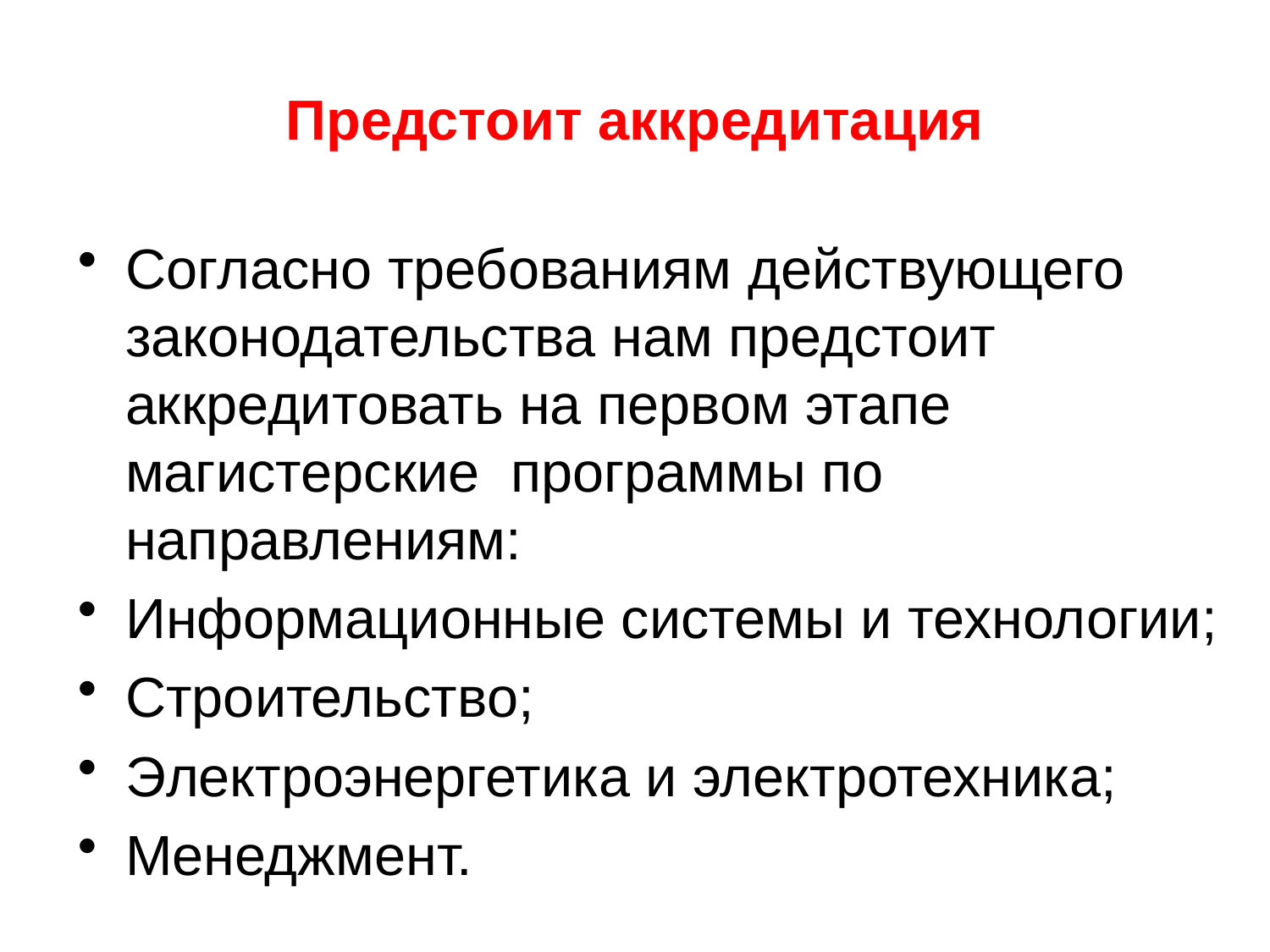

# Предстоит аккредитация
Согласно требованиям действующего законодательства нам предстоит аккредитовать на первом этапе магистерские  программы по направлениям:
Информационные системы и технологии;
Строительство;
Электроэнергетика и электротехника;
Менеджмент.